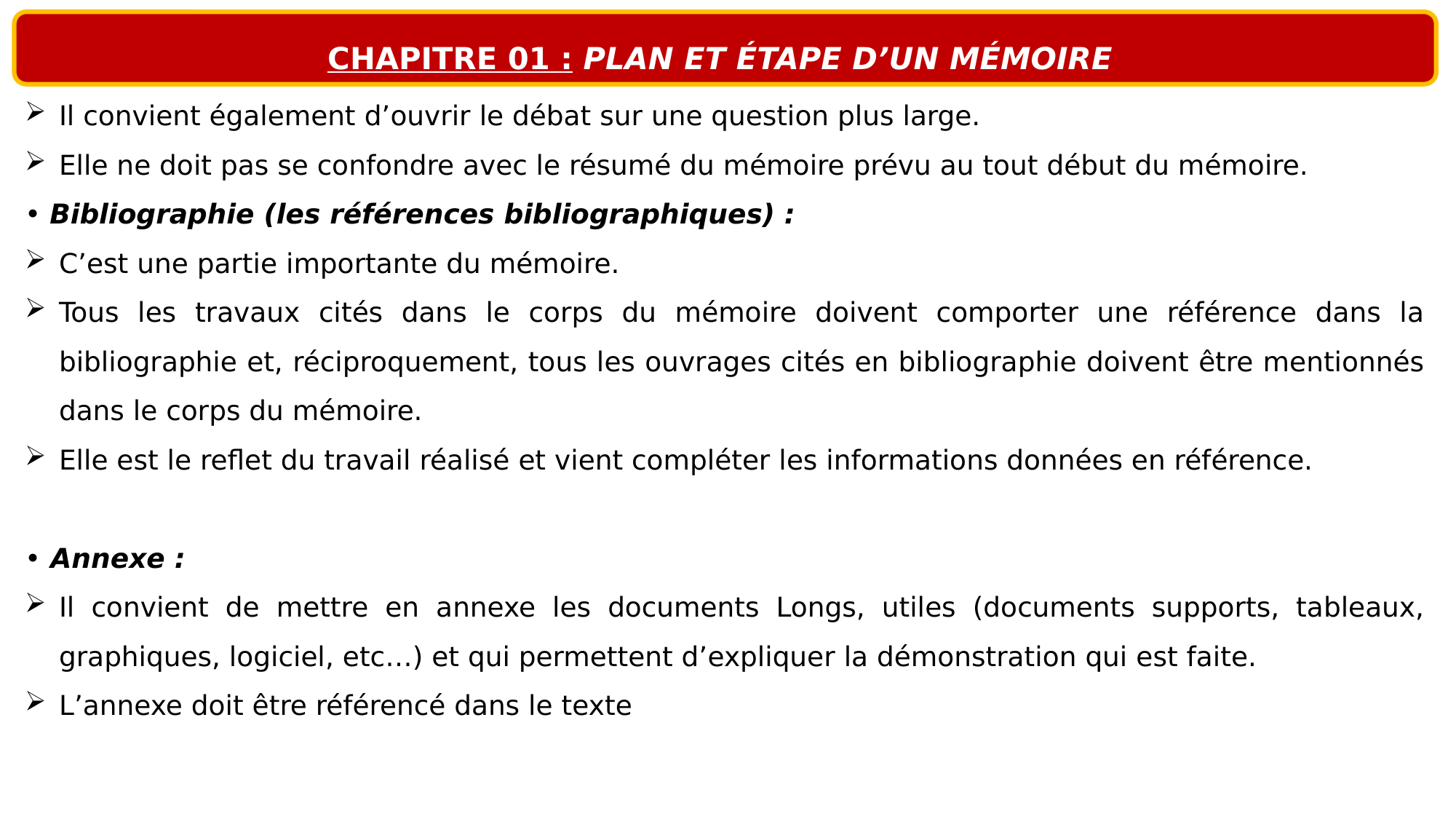

CHAPITRE 01 : PLAN ET ÉTAPE D’UN MÉMOIRE
Il convient également d’ouvrir le débat sur une question plus large.
Elle ne doit pas se confondre avec le résumé du mémoire prévu au tout début du mémoire.
• Bibliographie (les références bibliographiques) :
C’est une partie importante du mémoire.
Tous les travaux cités dans le corps du mémoire doivent comporter une référence dans la bibliographie et, réciproquement, tous les ouvrages cités en bibliographie doivent être mentionnés dans le corps du mémoire.
Elle est le reflet du travail réalisé et vient compléter les informations données en référence.

• Annexe :
Il convient de mettre en annexe les documents Longs, utiles (documents supports, tableaux, graphiques, logiciel, etc…) et qui permettent d’expliquer la démonstration qui est faite.
L’annexe doit être référencé dans le texte